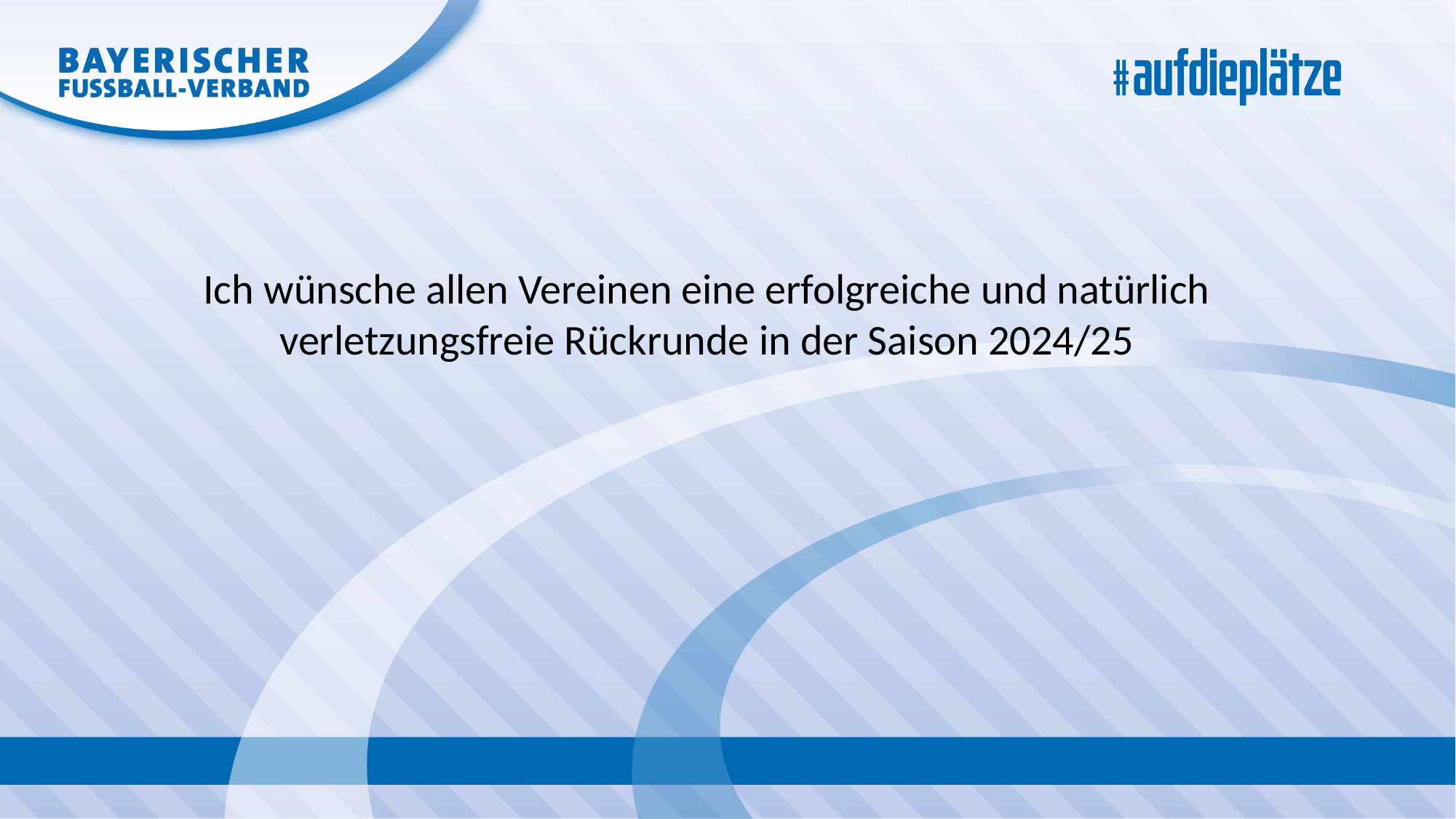

Ich wünsche allen Vereinen eine erfolgreiche und natürlich verletzungsfreie Rückrunde in der Saison 2024/25